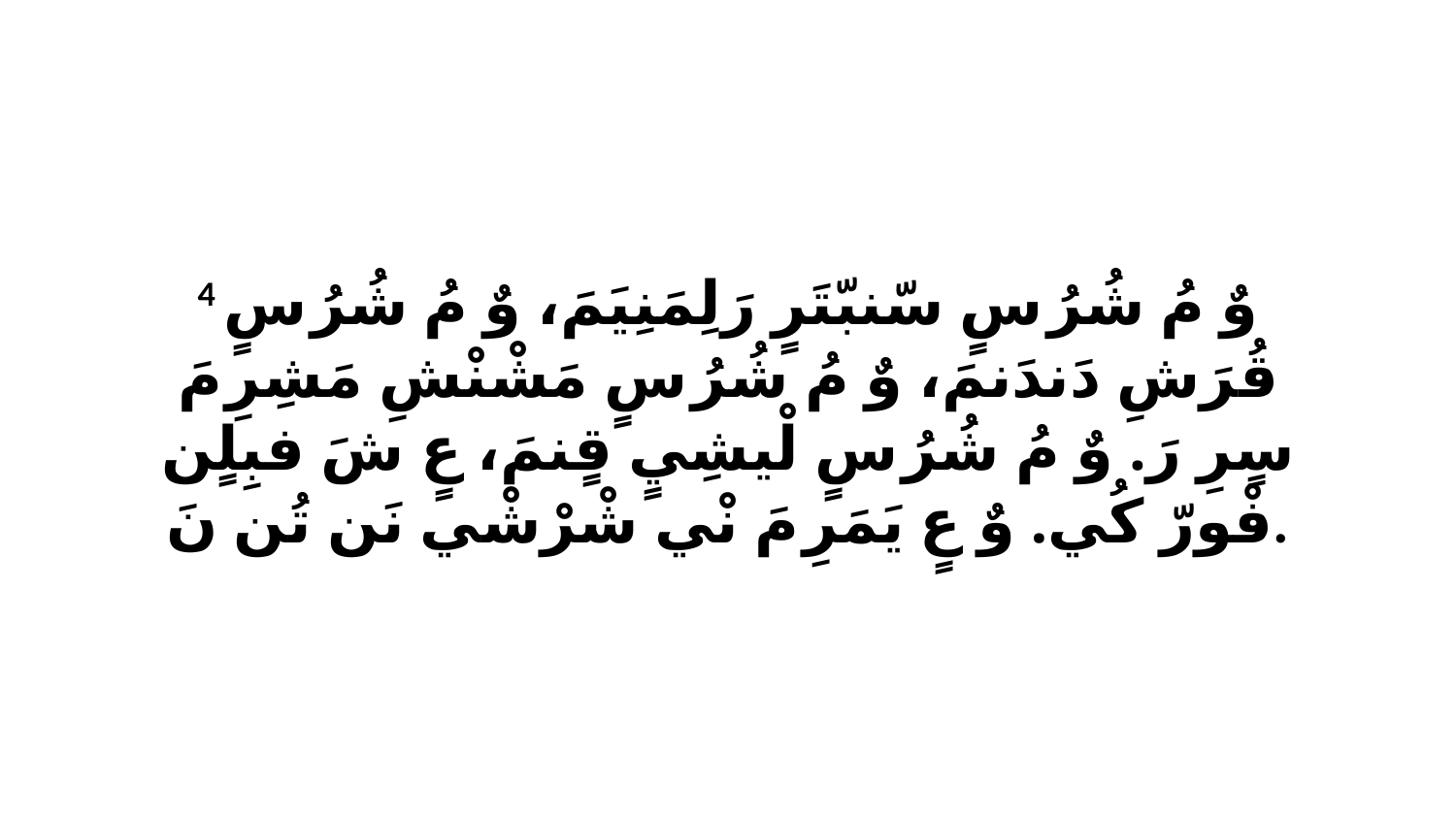

4 وٌ مُ شُرُ سٍ سّنبّتَرٍ رَلِمَنِيَمَ، وٌ مُ شُرُ سٍ قُرَشِ دَندَنمَ، وٌ مُ شُرُ سٍ مَشْنْشِ مَشِرِ مَ سٍرِ رَ. وٌ مُ شُرُ سٍ لْيشِيٍ قٍنمَ، عٍ شَ فبِلٍن فْورّ كُي. وٌ عٍ يَمَرِ مَ نْي شْرْشْي نَن تُن نَ.